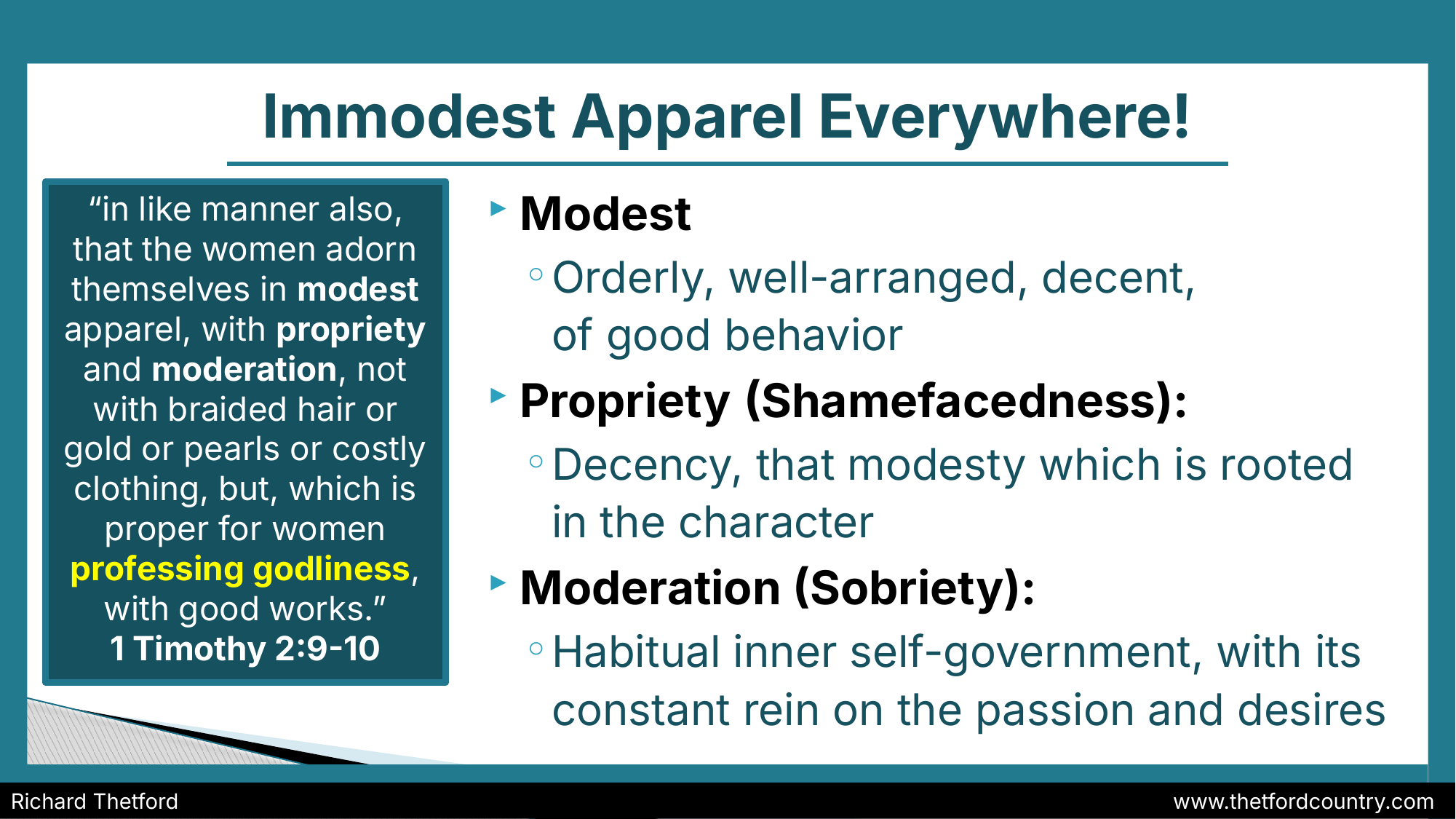

# Immodest Apparel Everywhere!
Modest
Orderly, well-arranged, decent,
of good behavior
Propriety (Shamefacedness):
Decency, that modesty which is rooted
in the character
Moderation (Sobriety):
Habitual inner self-government, with its constant rein on the passion and desires

“in like manner also, that the women adorn themselves in modest apparel, with propriety and moderation, not with braided hair or gold or pearls or costly clothing, but, which is proper for women professing godliness, with good works.”
1 Timothy 2:9-10

Richard Thetford							     	                              www.thetfordcountry.com